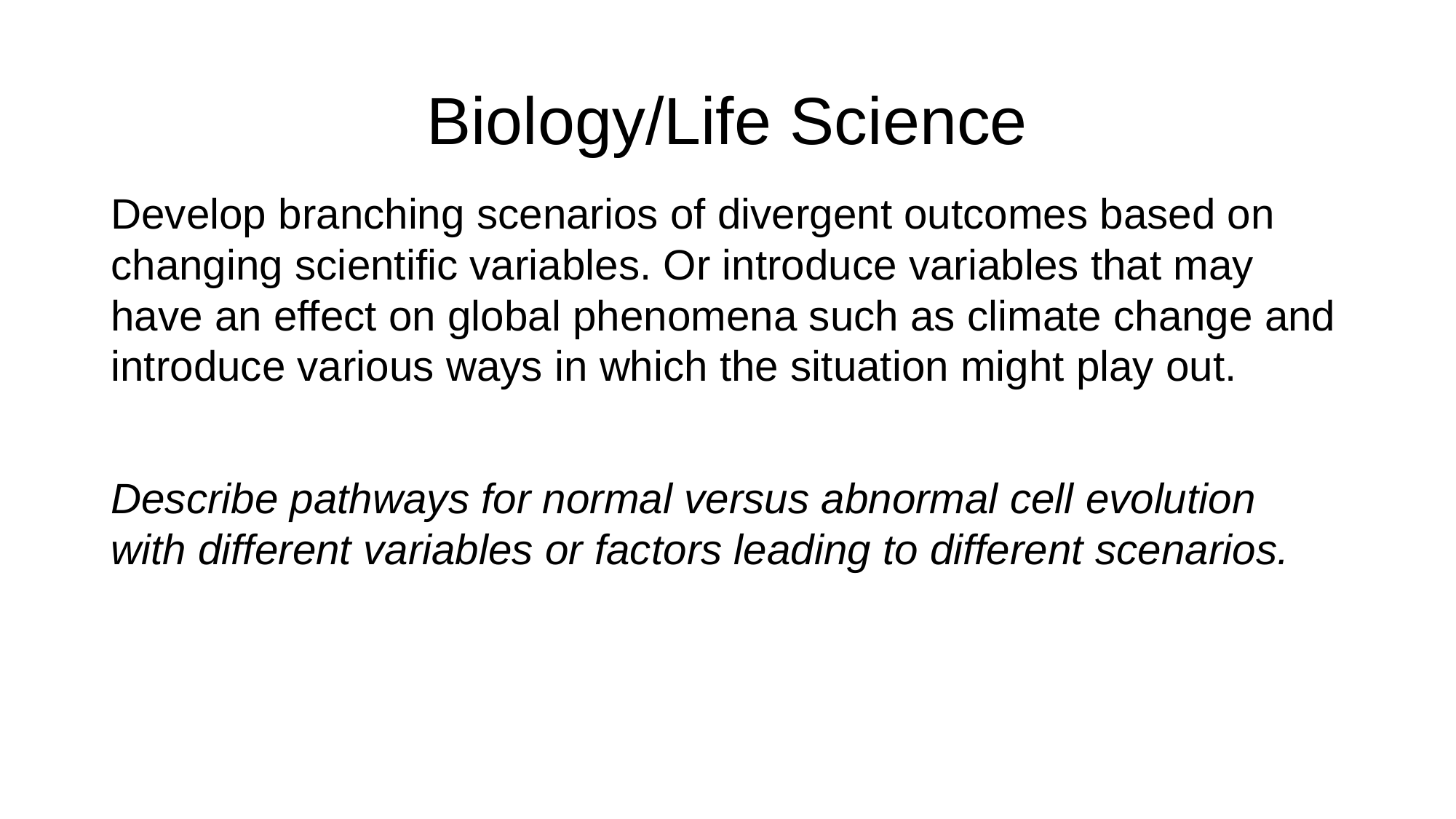

# Biology/Life Science
Develop branching scenarios of divergent outcomes based on changing scientific variables. Or introduce variables that may have an effect on global phenomena such as climate change and introduce various ways in which the situation might play out.

Describe pathways for normal versus abnormal cell evolution with different variables or factors leading to different scenarios.